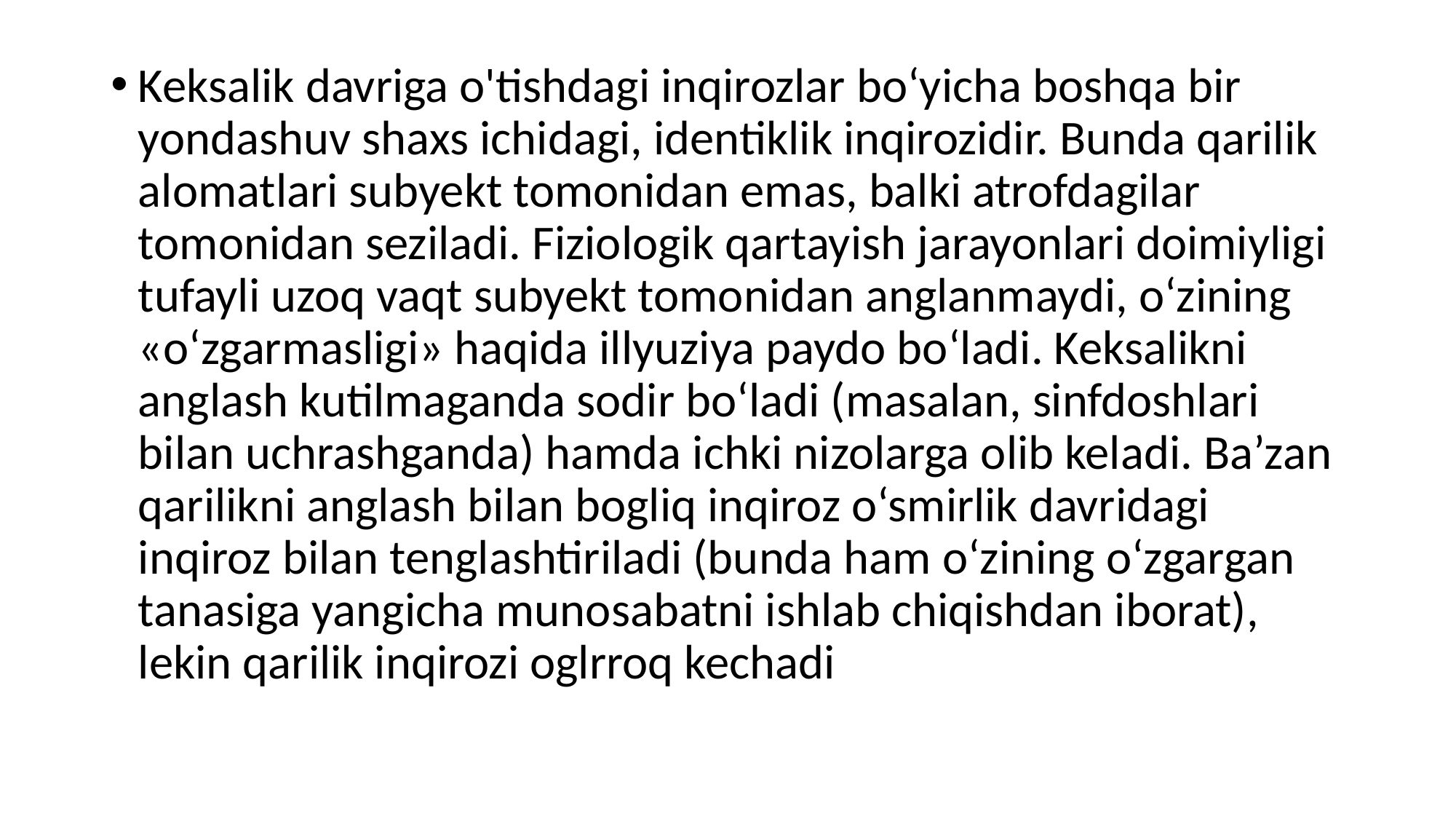

Keksalik davriga o'tishdagi inqirozlar bo‘yicha boshqa bir yondashuv shaxs ichidagi, identiklik inqirozidir. Bunda qarilik alomatlari subyekt tomonidan emas, balki atrofdagilar tomonidan seziladi. Fiziologik qartayish jarayonlari doimiyligi tufayli uzoq vaqt subyekt tomonidan anglanmaydi, o‘zining «o‘zgarmasligi» haqida illyuziya paydo bo‘ladi. Keksalikni anglash kutilmaganda sodir bo‘ladi (masalan, sinfdoshlari bilan uchrashganda) hamda ichki nizolarga olib keladi. Ba’zan qarilikni anglash bilan bogliq inqiroz o‘smirlik davridagi inqiroz bilan tenglashtiriladi (bunda ham o‘zining o‘zgargan tanasiga yangicha munosabatni ishlab chiqishdan iborat), lekin qarilik inqirozi oglrroq kechadi